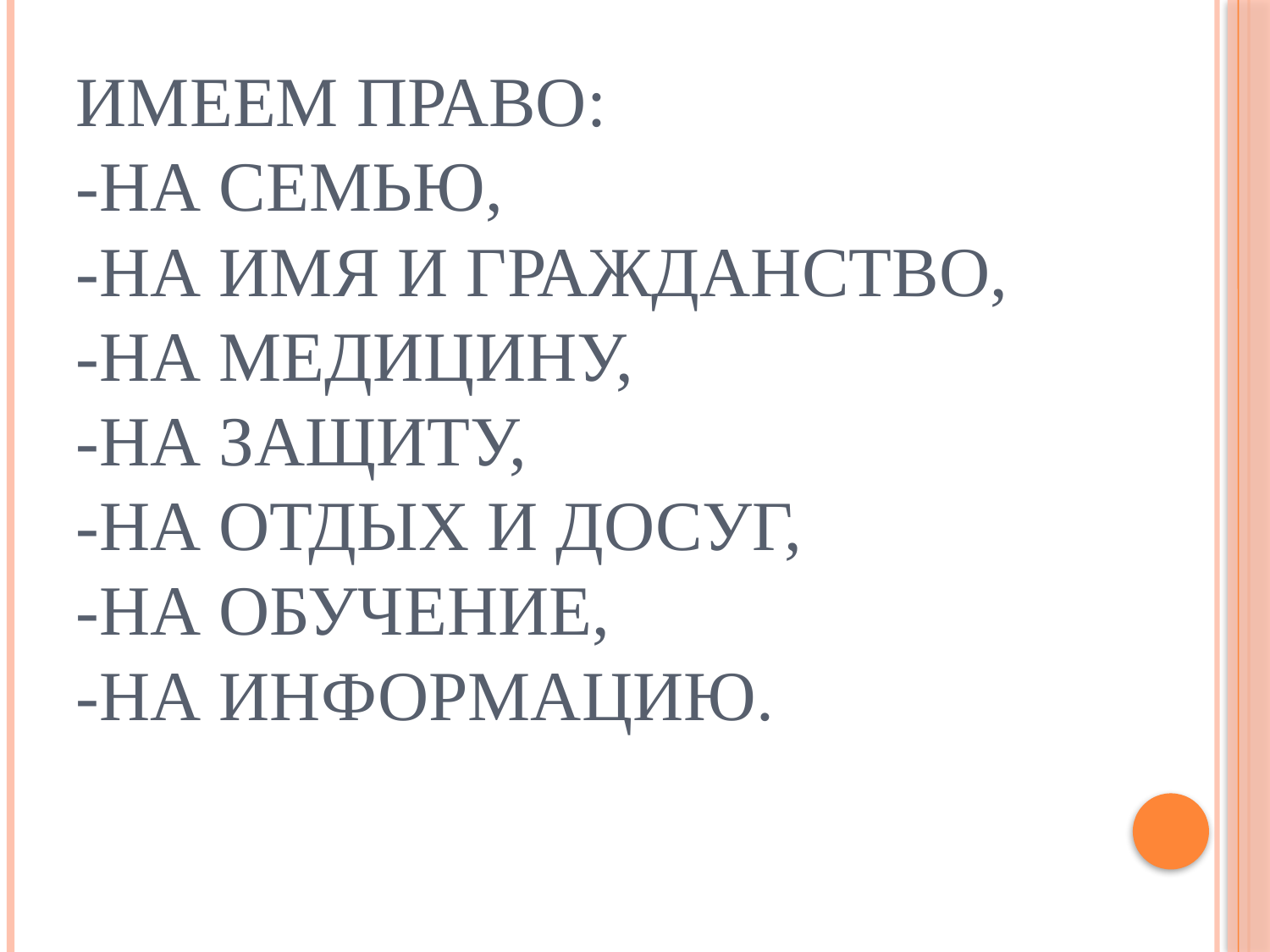

# Имеем право: -на семью, -на имя и гражданство, -на медицину, -на защиту, -на отдых и досуг, -на обучение, -на информацию.